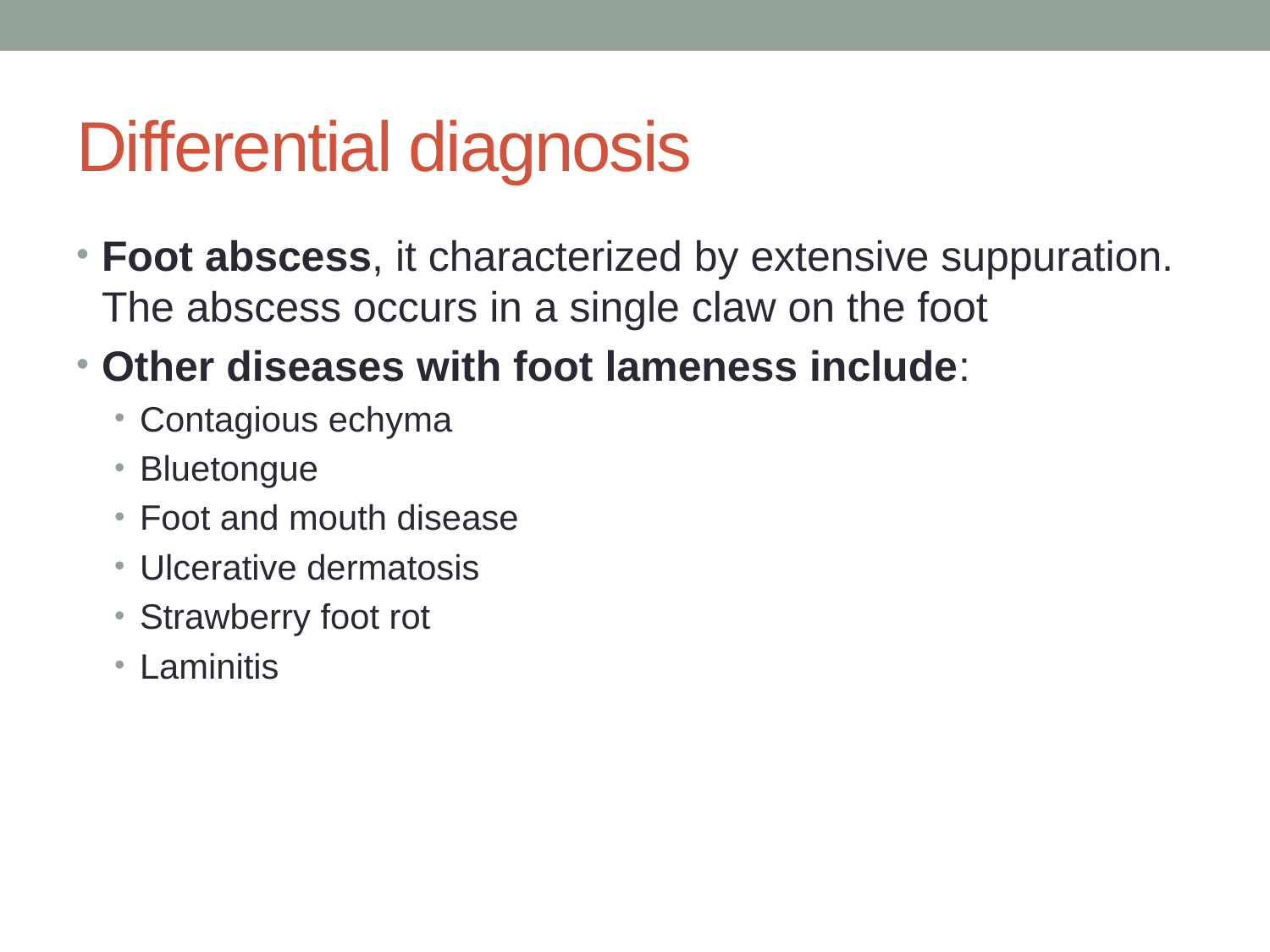

# Differential diagnosis
Foot abscess, it characterized by extensive suppuration. The abscess occurs in a single claw on the foot
Other diseases with foot lameness include:
Contagious echyma
Bluetongue
Foot and mouth disease
Ulcerative dermatosis
Strawberry foot rot
Laminitis